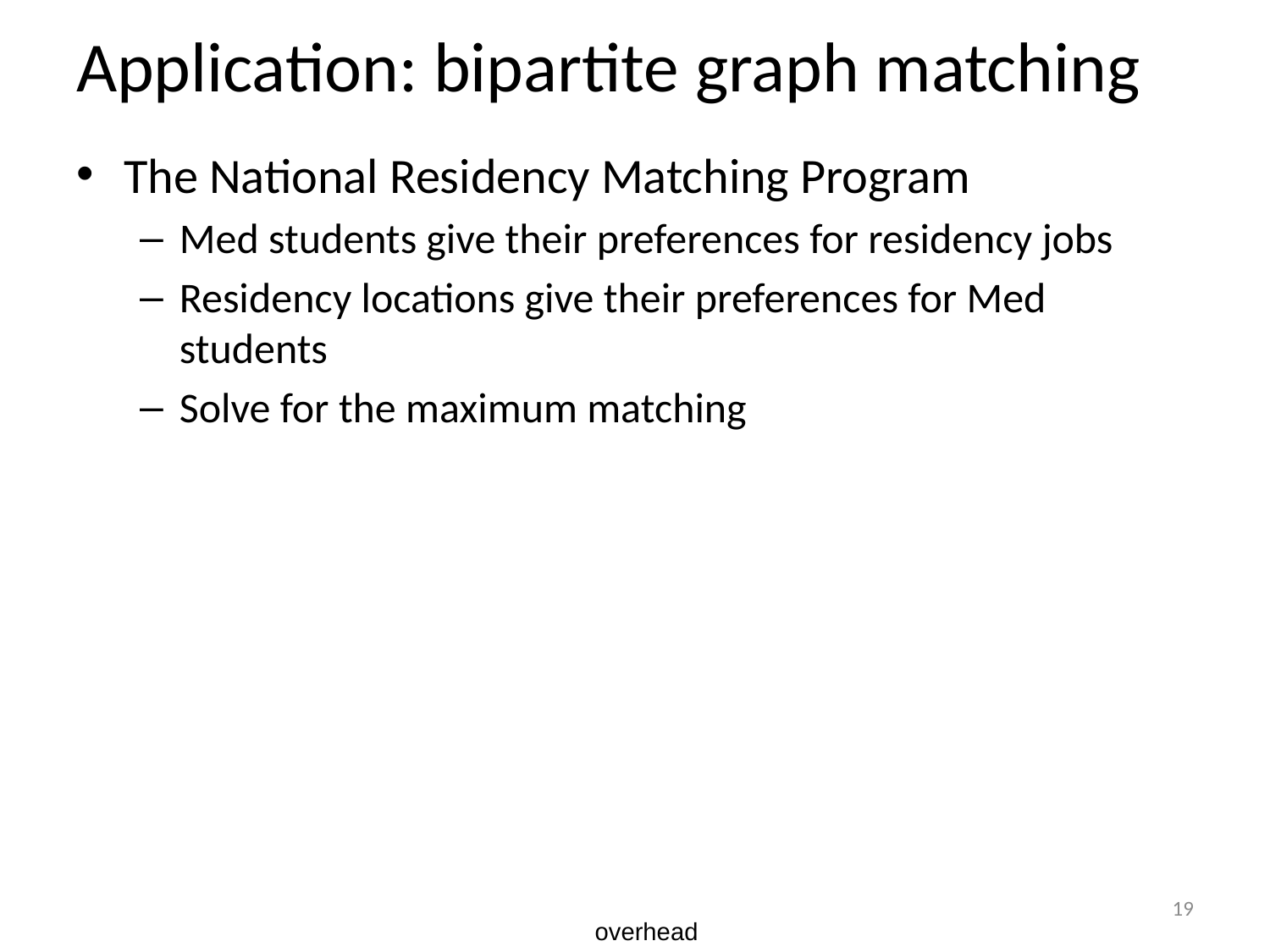

# Application: bipartite graph matching
The National Residency Matching Program
Med students give their preferences for residency jobs
Residency locations give their preferences for Med students
Solve for the maximum matching
19
overhead